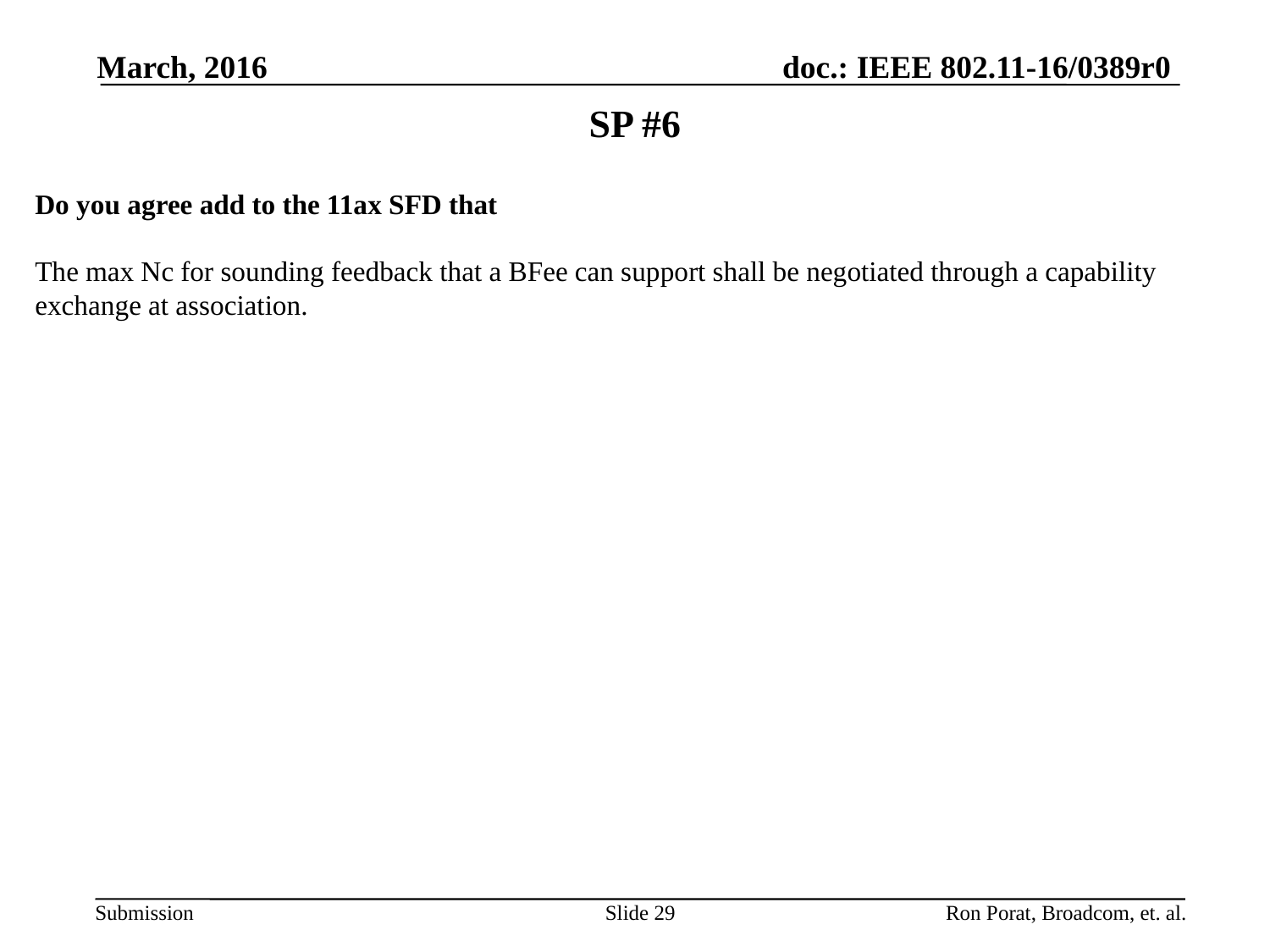

March, 2016
# SP #6

Do you agree add to the 11ax SFD that

The max Nc for sounding feedback that a BFee can support shall be negotiated through a capability exchange at association.

Slide 29
Ron Porat, Broadcom, et. al.